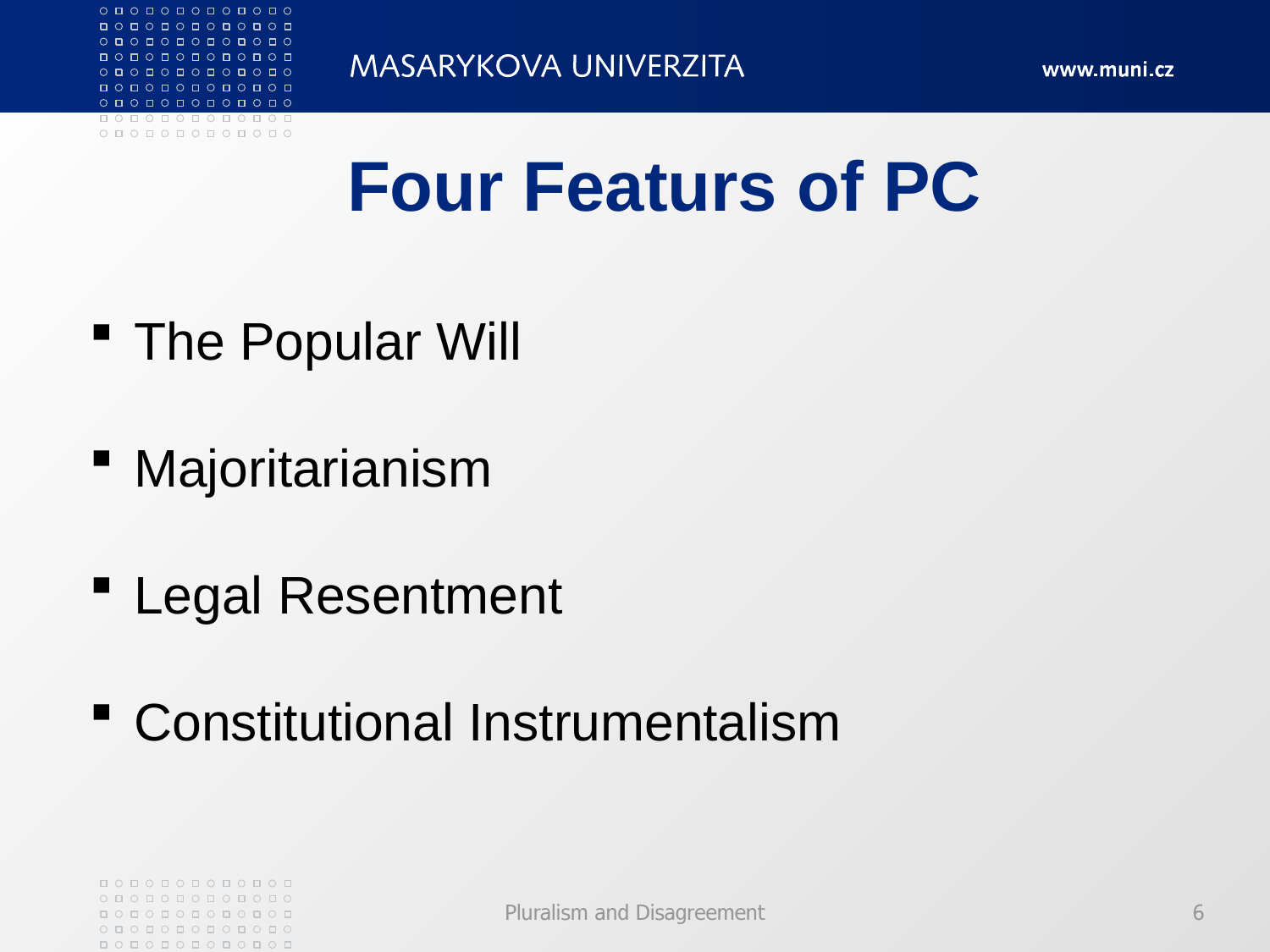

# Four Featurs of PC
 The Popular Will

 Majoritarianism

 Legal Resentment

 Constitutional Instrumentalism
Pluralism and Disagreement
6